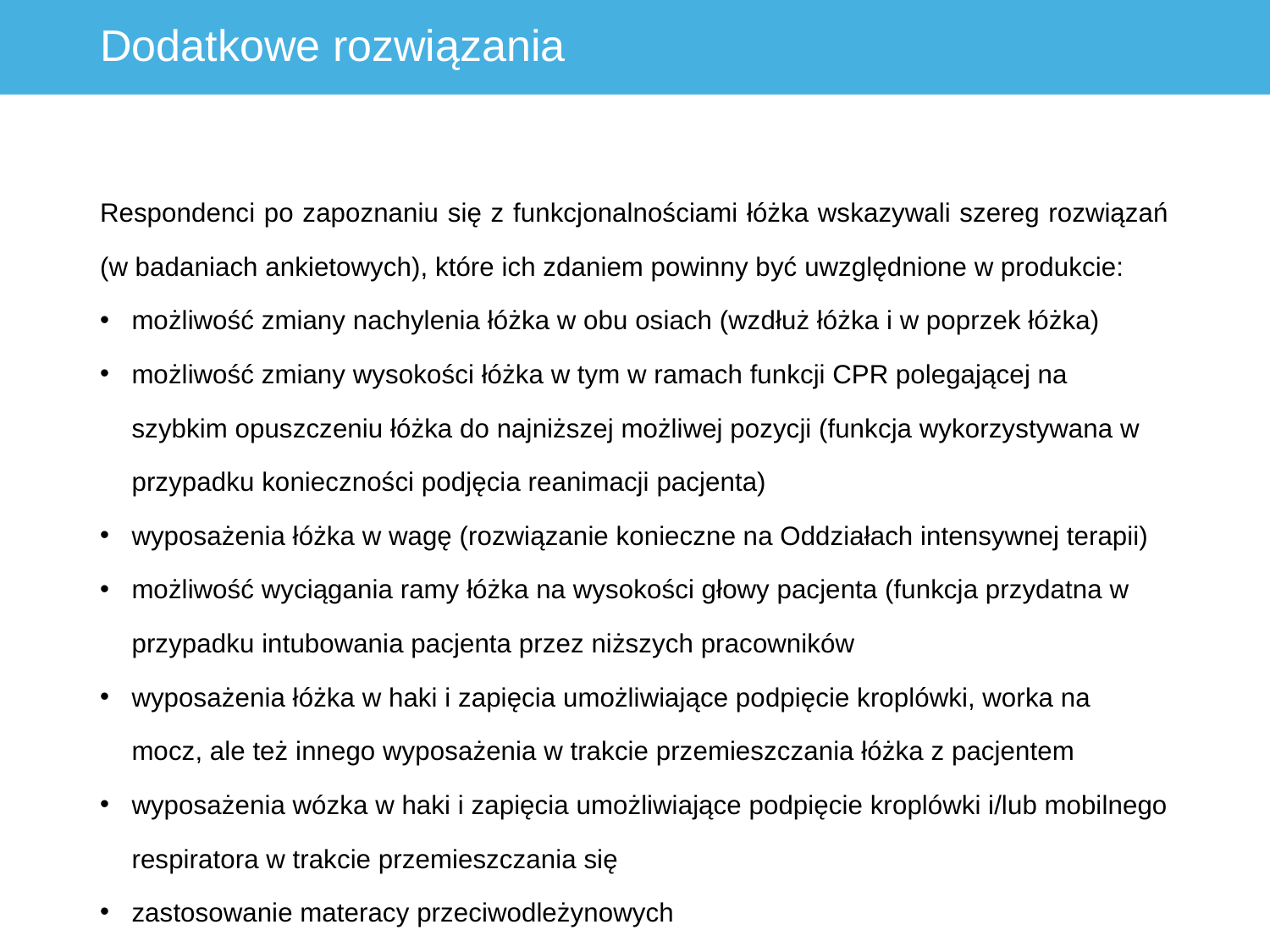

# Dodatkowe rozwiązania
Respondenci po zapoznaniu się z funkcjonalnościami łóżka wskazywali szereg rozwiązań (w badaniach ankietowych), które ich zdaniem powinny być uwzględnione w produkcie:
możliwość zmiany nachylenia łóżka w obu osiach (wzdłuż łóżka i w poprzek łóżka)
możliwość zmiany wysokości łóżka w tym w ramach funkcji CPR polegającej na szybkim opuszczeniu łóżka do najniższej możliwej pozycji (funkcja wykorzystywana w przypadku konieczności podjęcia reanimacji pacjenta)
wyposażenia łóżka w wagę (rozwiązanie konieczne na Oddziałach intensywnej terapii)
możliwość wyciągania ramy łóżka na wysokości głowy pacjenta (funkcja przydatna w przypadku intubowania pacjenta przez niższych pracowników
wyposażenia łóżka w haki i zapięcia umożliwiające podpięcie kroplówki, worka na mocz, ale też innego wyposażenia w trakcie przemieszczania łóżka z pacjentem
wyposażenia wózka w haki i zapięcia umożliwiające podpięcie kroplówki i/lub mobilnego respiratora w trakcie przemieszczania się
zastosowanie materacy przeciwodleżynowych